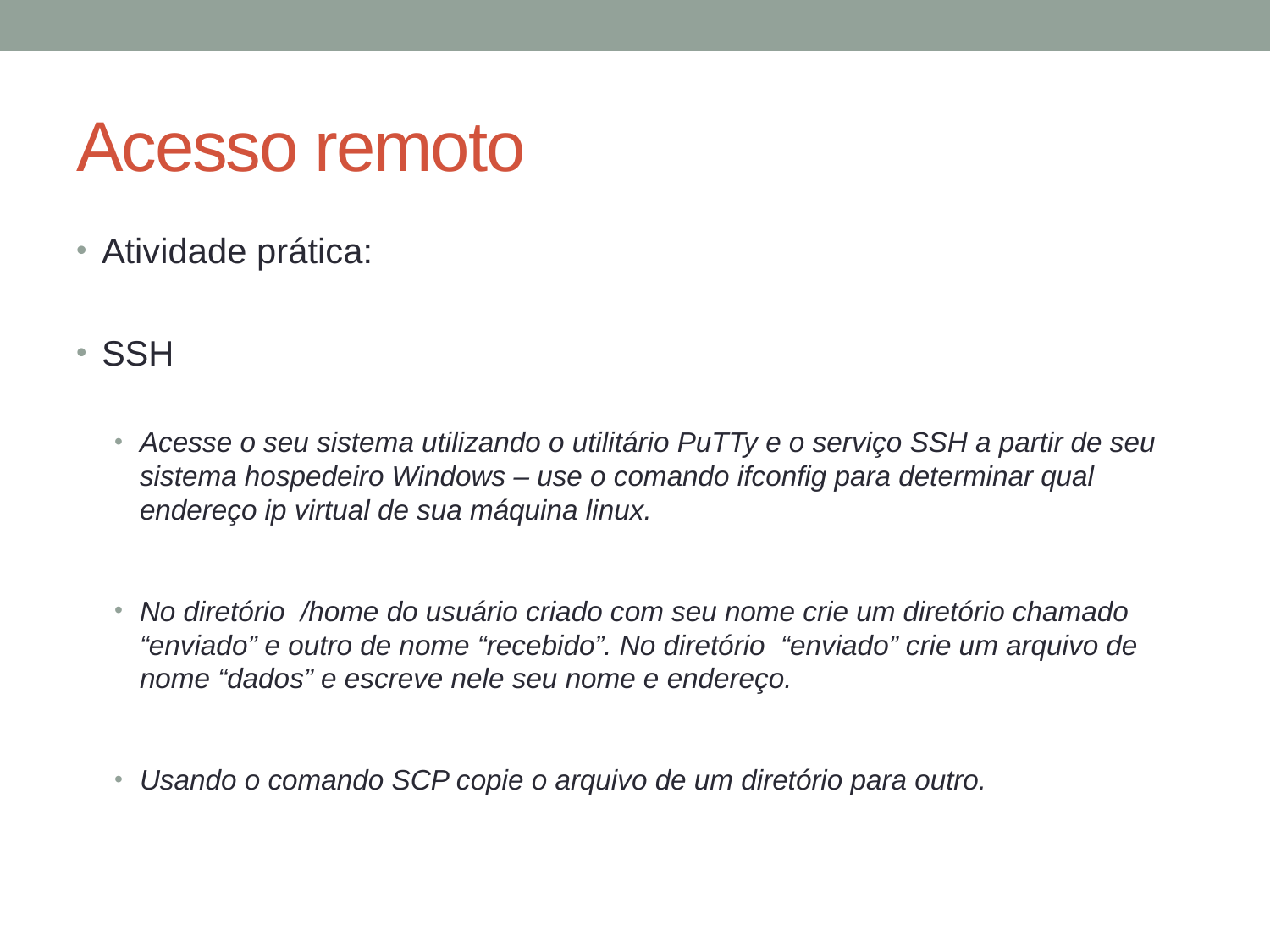

# Acesso remoto
Atividade prática:

SSH

Acesse o seu sistema utilizando o utilitário PuTTy e o serviço SSH a partir de seu sistema hospedeiro Windows – use o comando ifconfig para determinar qual endereço ip virtual de sua máquina linux.

No diretório  /home do usuário criado com seu nome crie um diretório chamado “enviado” e outro de nome “recebido”. No diretório  “enviado” crie um arquivo de nome “dados” e escreve nele seu nome e endereço.

Usando o comando SCP copie o arquivo de um diretório para outro.